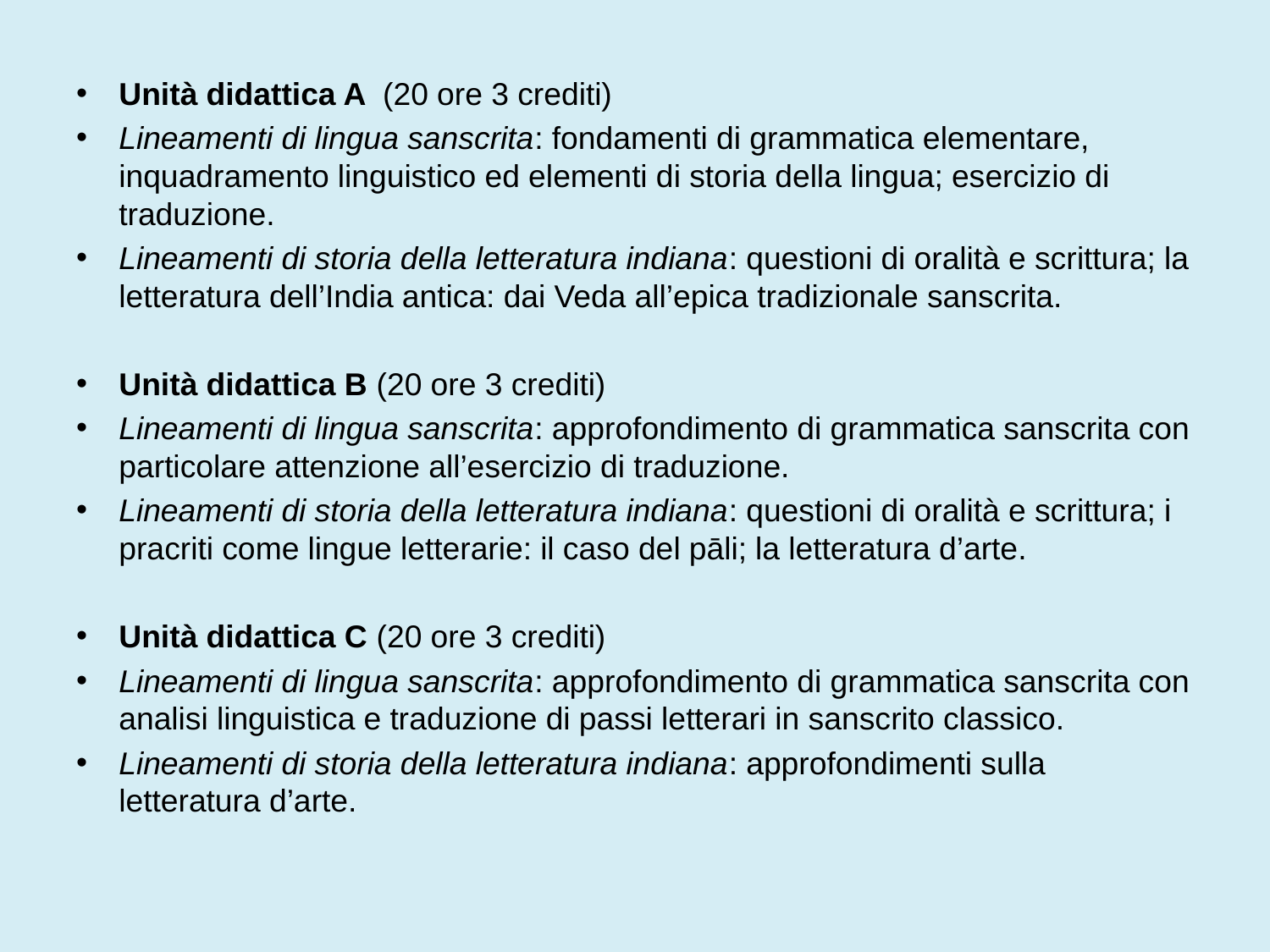

Unità didattica A  (20 ore 3 crediti)
Lineamenti di lingua sanscrita: fondamenti di grammatica elementare, inquadramento linguistico ed elementi di storia della lingua; esercizio di traduzione.
Lineamenti di storia della letteratura indiana: questioni di oralità e scrittura; la letteratura dell’India antica: dai Veda all’epica tradizionale sanscrita.

Unità didattica B (20 ore 3 crediti)
Lineamenti di lingua sanscrita: approfondimento di grammatica sanscrita con particolare attenzione all’esercizio di traduzione.
Lineamenti di storia della letteratura indiana: questioni di oralità e scrittura; i pracriti come lingue letterarie: il caso del pāli; la letteratura d’arte.

Unità didattica C (20 ore 3 crediti)
Lineamenti di lingua sanscrita: approfondimento di grammatica sanscrita con analisi linguistica e traduzione di passi letterari in sanscrito classico.
Lineamenti di storia della letteratura indiana: approfondimenti sulla letteratura d’arte.